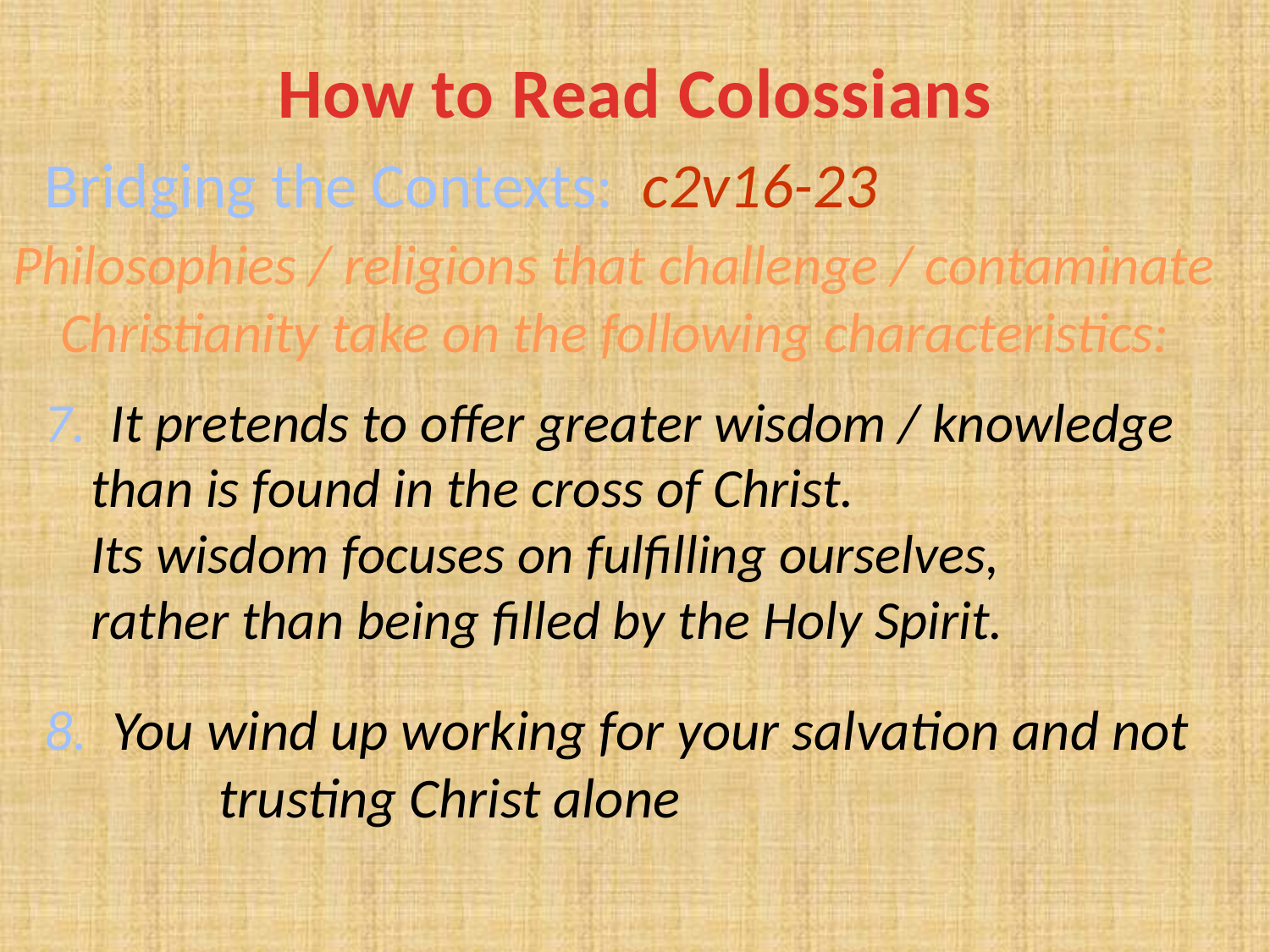

# How to Read Colossians
Bridging the Contexts:  c2v16-23
Philosophies / religions that challenge / contaminate Christianity take on the following characteristics:
7.  It pretends to offer greater wisdom / knowledge
	than is found in the cross of Christ.
	Its wisdom focuses on fulfilling ourselves,
		rather than being filled by the Holy Spirit.
8.  You wind up working for your salvation and not 	trusting Christ alone